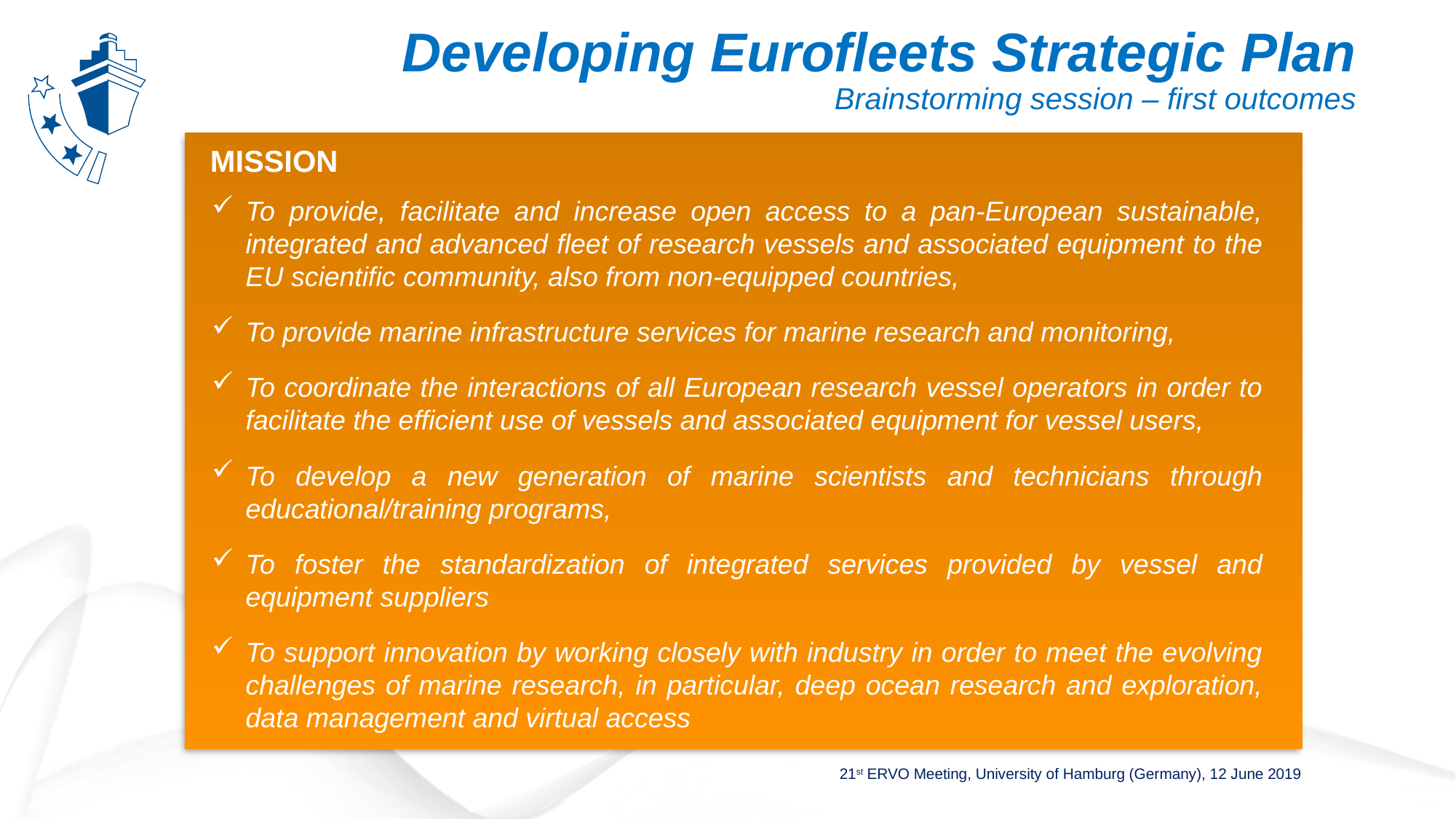

Developing Eurofleets Strategic Plan
Brainstorming session – first outcomes

MISSION
To provide, facilitate and increase open access to a pan-European sustainable, integrated and advanced fleet of research vessels and associated equipment to the EU scientific community, also from non-equipped countries,
To provide marine infrastructure services for marine research and monitoring,
To coordinate the interactions of all European research vessel operators in order to facilitate the efficient use of vessels and associated equipment for vessel users,
To develop a new generation of marine scientists and technicians through educational/training programs,
To foster the standardization of integrated services provided by vessel and equipment suppliers
To support innovation by working closely with industry in order to meet the evolving challenges of marine research, in particular, deep ocean research and exploration, data management and virtual access